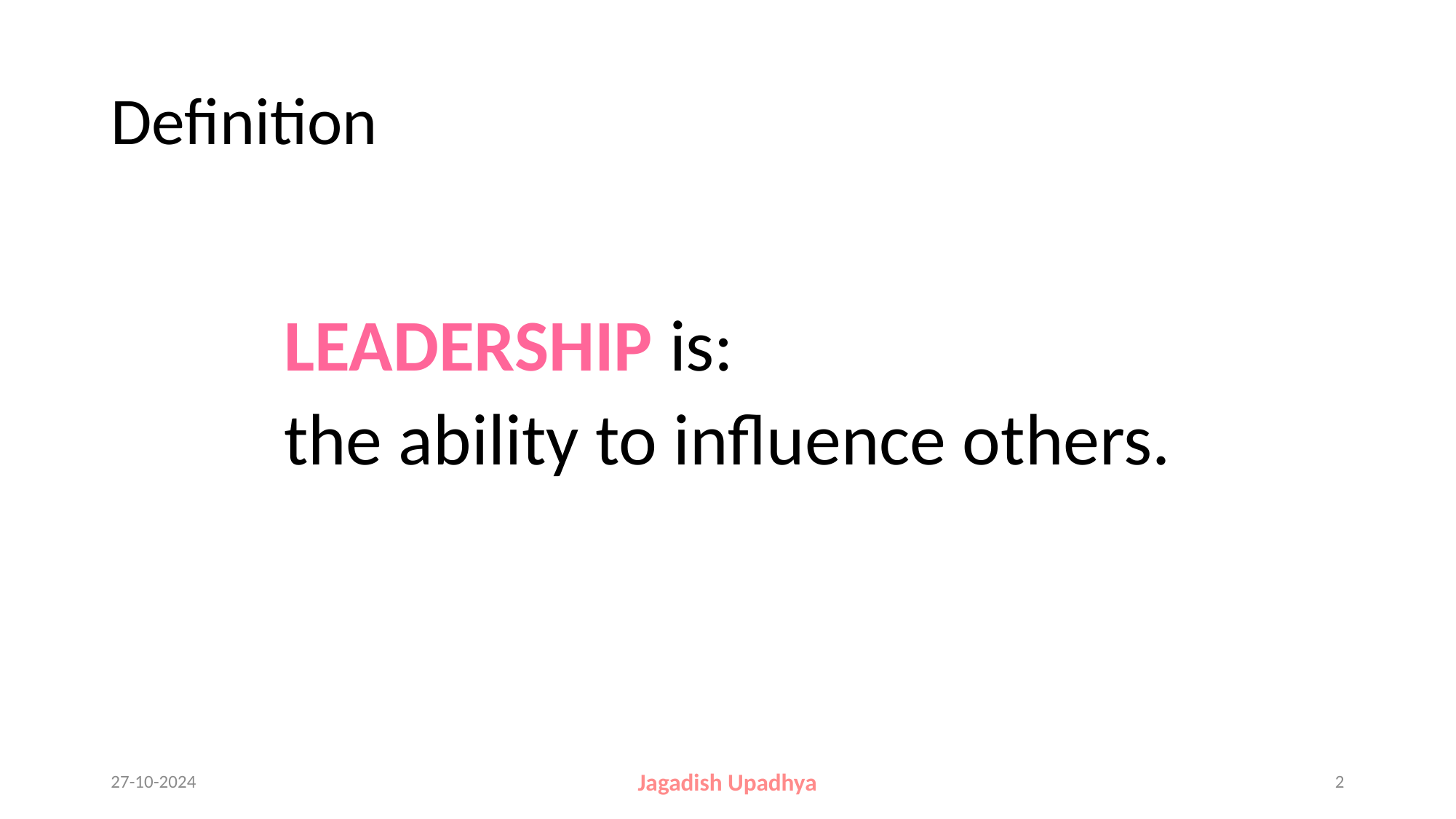

# Definition

LEADERSHIP is:
the ability to influence others.
27-10-2024
Jagadish Upadhya
2